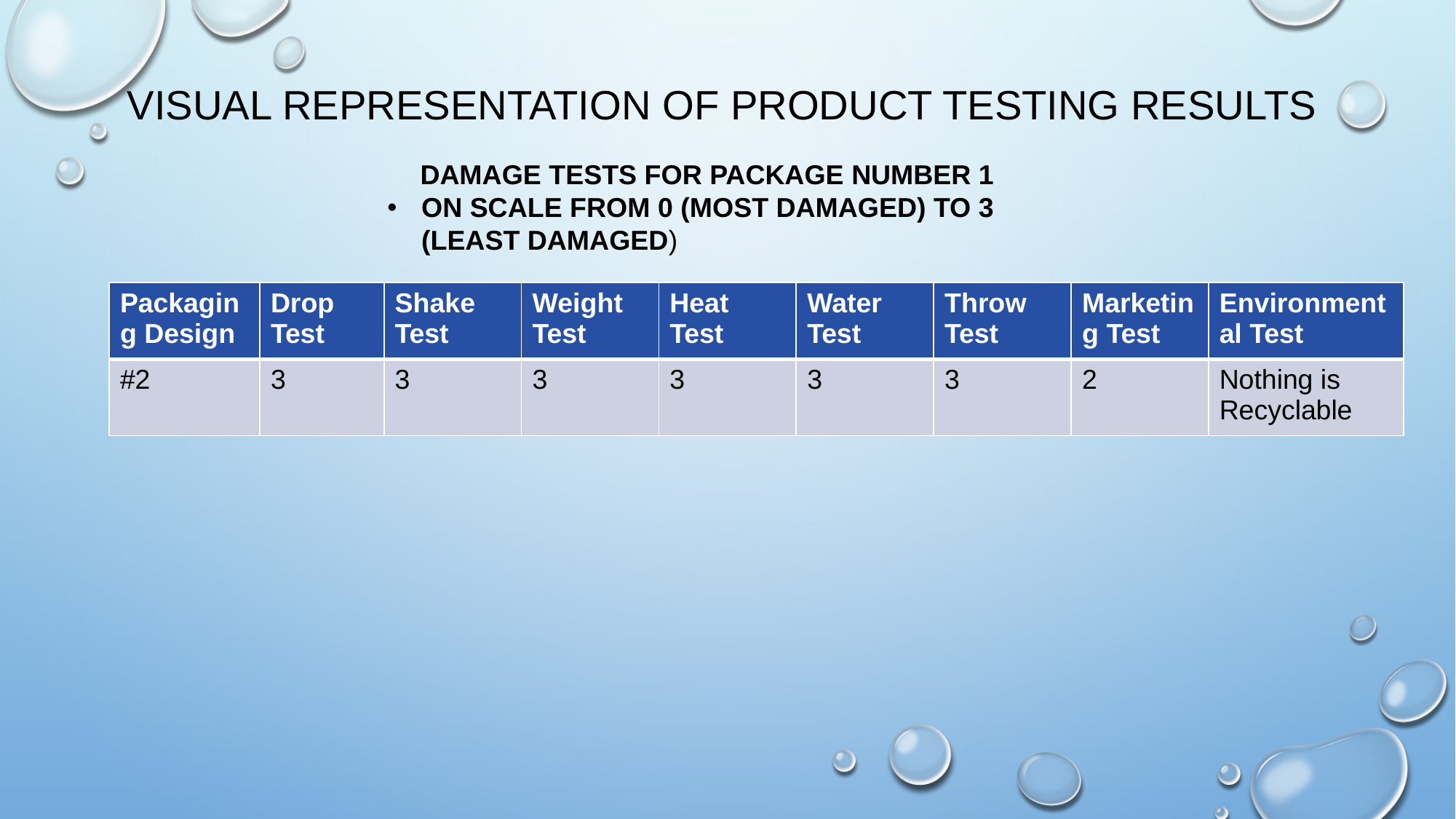

# Visual representation of product testing results
DAMAGE TESTS FOR PACKAGE NUMBER 1
ON SCALE FROM 0 (MOST DAMAGED) TO 3 (LEAST DAMAGED)
| Packaging Design | Drop Test | Shake Test | Weight Test | Heat Test | Water Test | Throw Test | Marketing Test | Environmental Test |
| --- | --- | --- | --- | --- | --- | --- | --- | --- |
| #2 | 3 | 3 | 3 | 3 | 3 | 3 | 2 | Nothing is Recyclable |